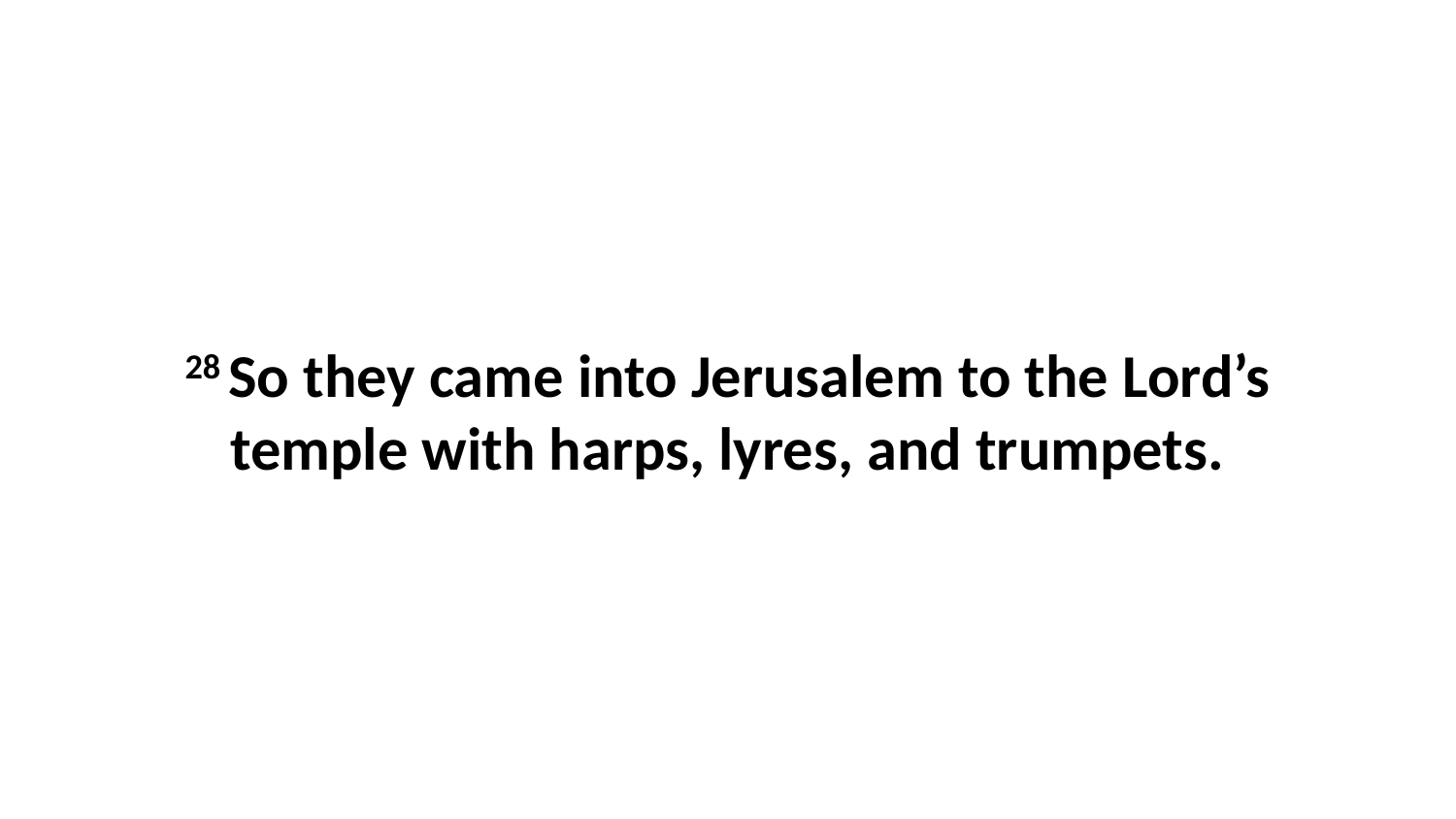

28 So they came into Jerusalem to the Lord’s temple with harps, lyres, and trumpets.